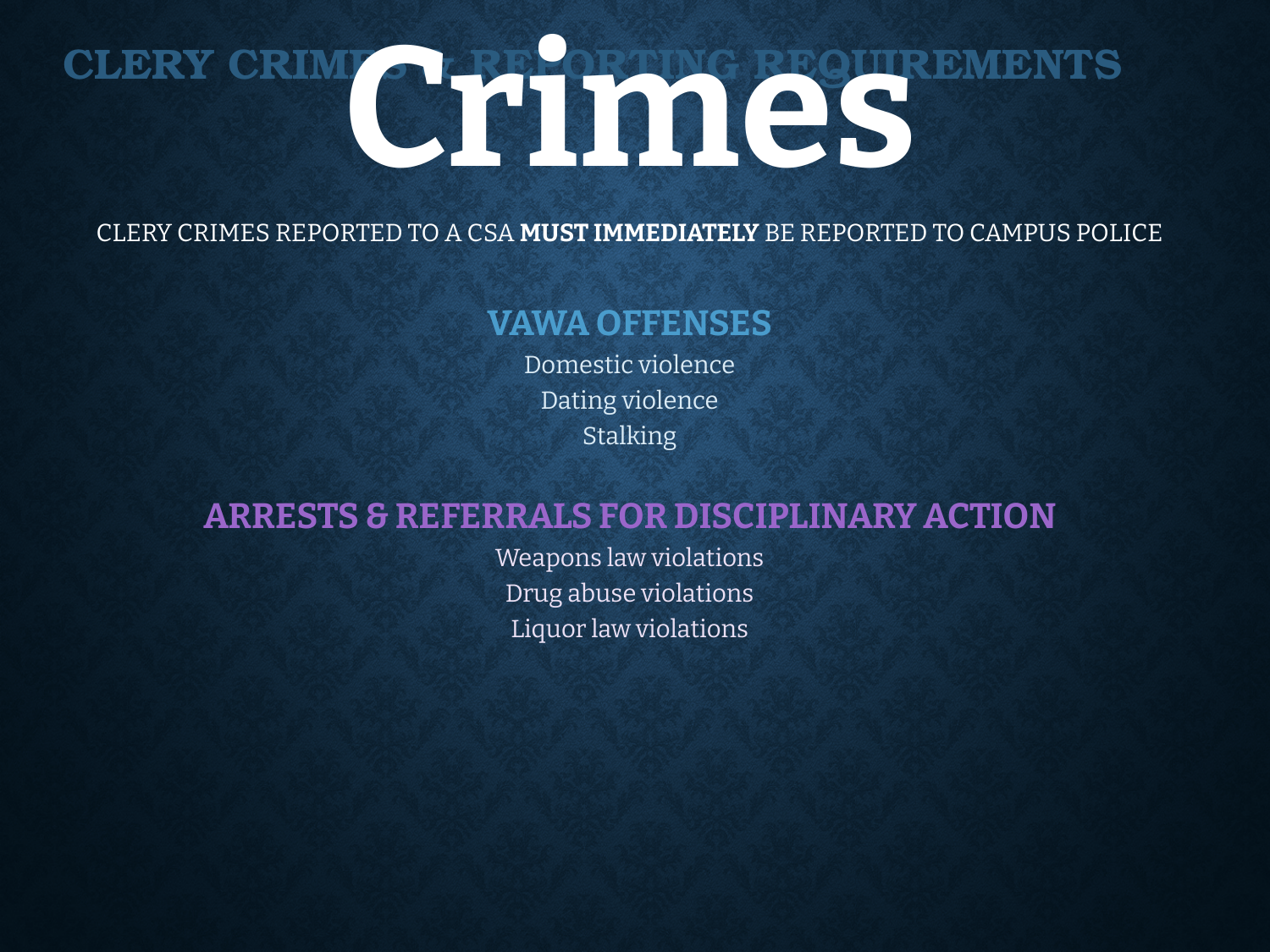

# Clery Crimes & Reporting Requirements
Crimes
CLERY CRIMES REPORTED TO A CSA MUST IMMEDIATELY BE REPORTED TO CAMPUS POLICE

VAWA OFFENSES
Domestic violence
Dating violence
Stalking

ARRESTS & REFERRALS FOR DISCIPLINARY ACTION
Weapons law violations
Drug abuse violations
Liquor law violations